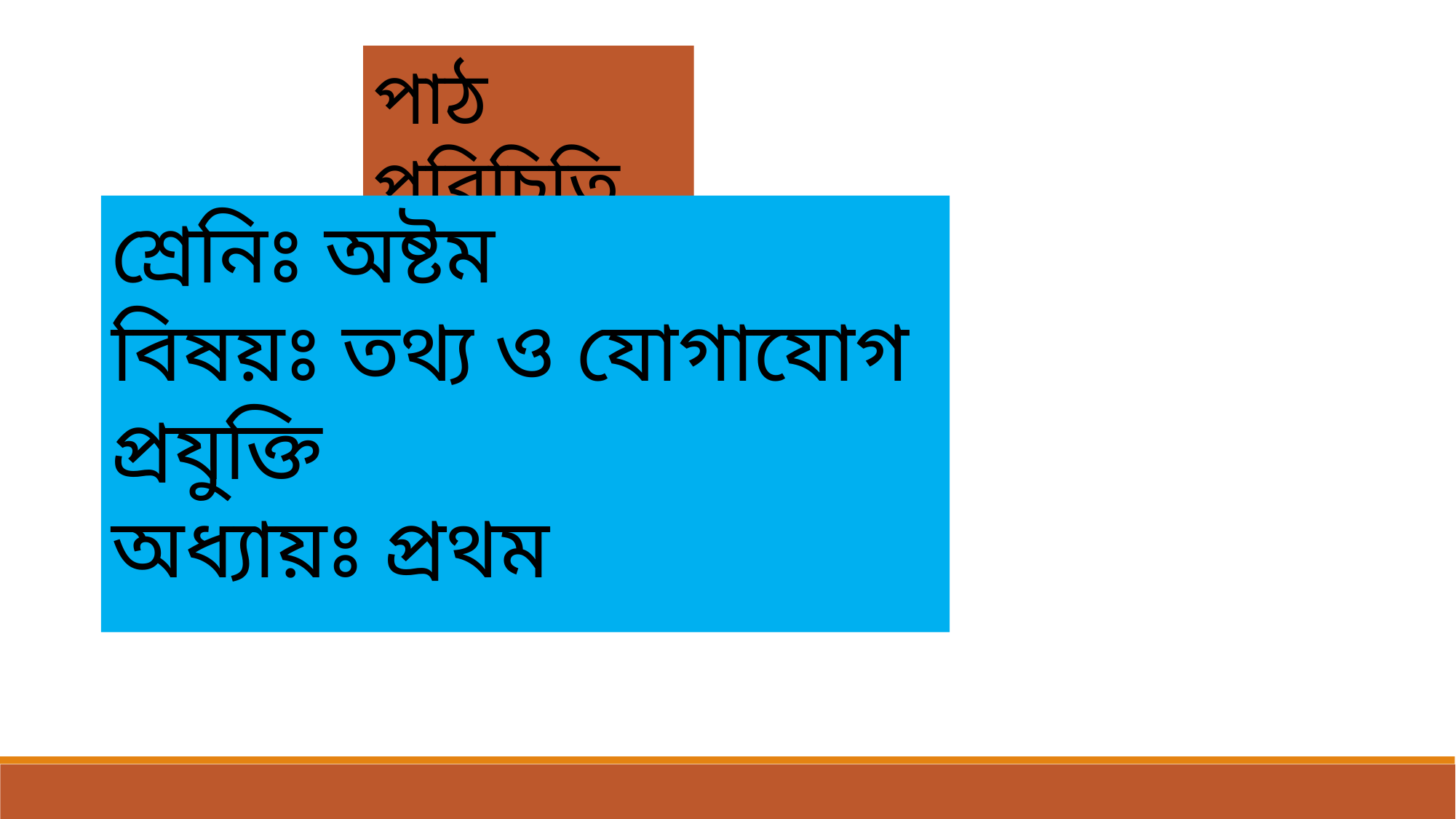

পাঠ পরিচিতি
শ্রেনিঃ অষ্টম
বিষয়ঃ তথ্য ও যোগাযোগ প্রযুক্তি
অধ্যায়ঃ প্রথম